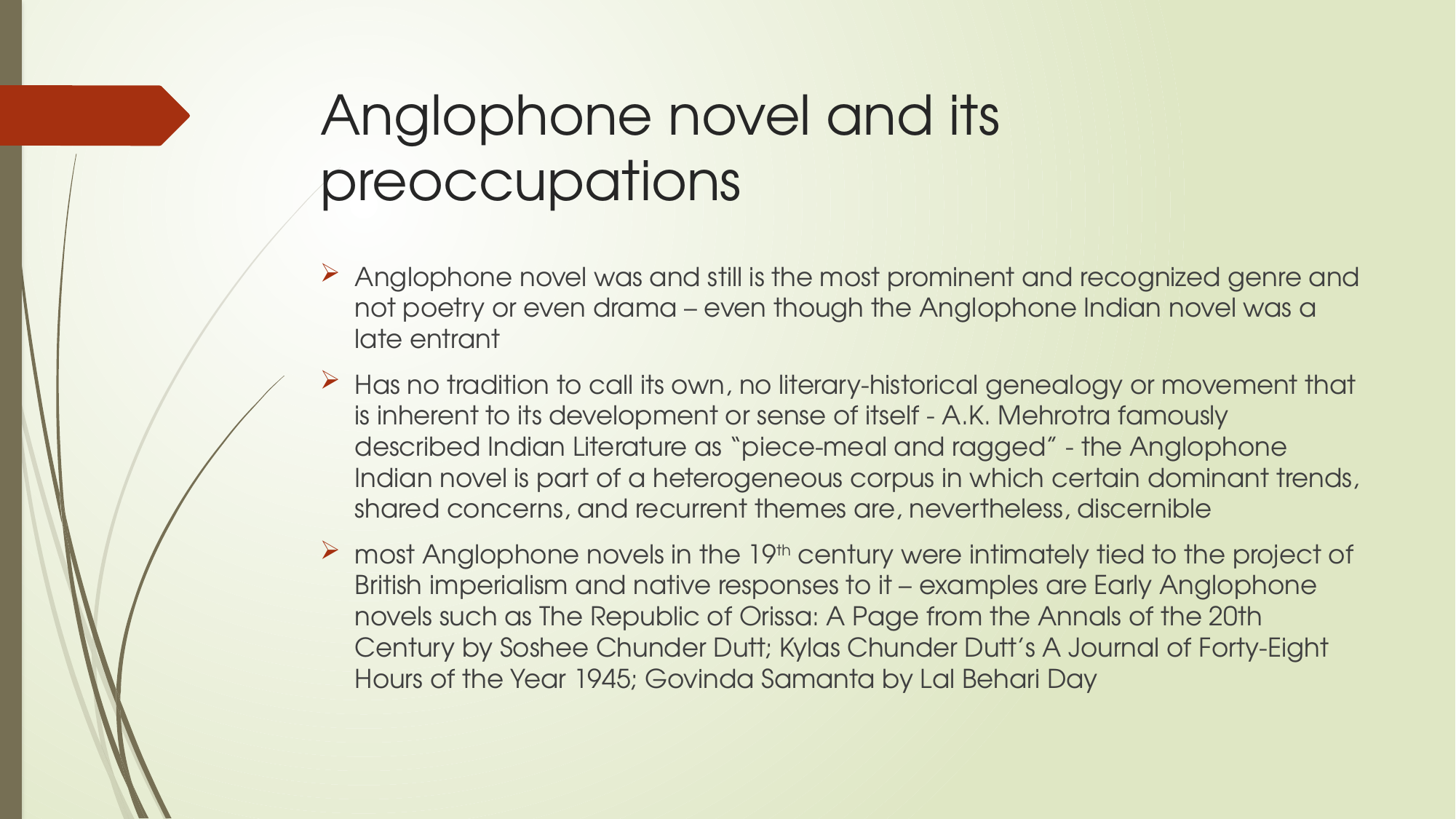

# Anglophone novel and its preoccupations
Anglophone novel was and still is the most prominent and recognized genre and not poetry or even drama – even though the Anglophone Indian novel was a late entrant
Has no tradition to call its own, no literary-historical genealogy or movement that is inherent to its development or sense of itself - A.K. Mehrotra famously described Indian Literature as “piece-meal and ragged” - the Anglophone Indian novel is part of a heterogeneous corpus in which certain dominant trends, shared concerns, and recurrent themes are, nevertheless, discernible
most Anglophone novels in the 19th century were intimately tied to the project of British imperialism and native responses to it – examples are Early Anglophone novels such as The Republic of Orissa: A Page from the Annals of the 20th Century by Soshee Chunder Dutt; Kylas Chunder Dutt’s A Journal of Forty-Eight Hours of the Year 1945; Govinda Samanta by Lal Behari Day